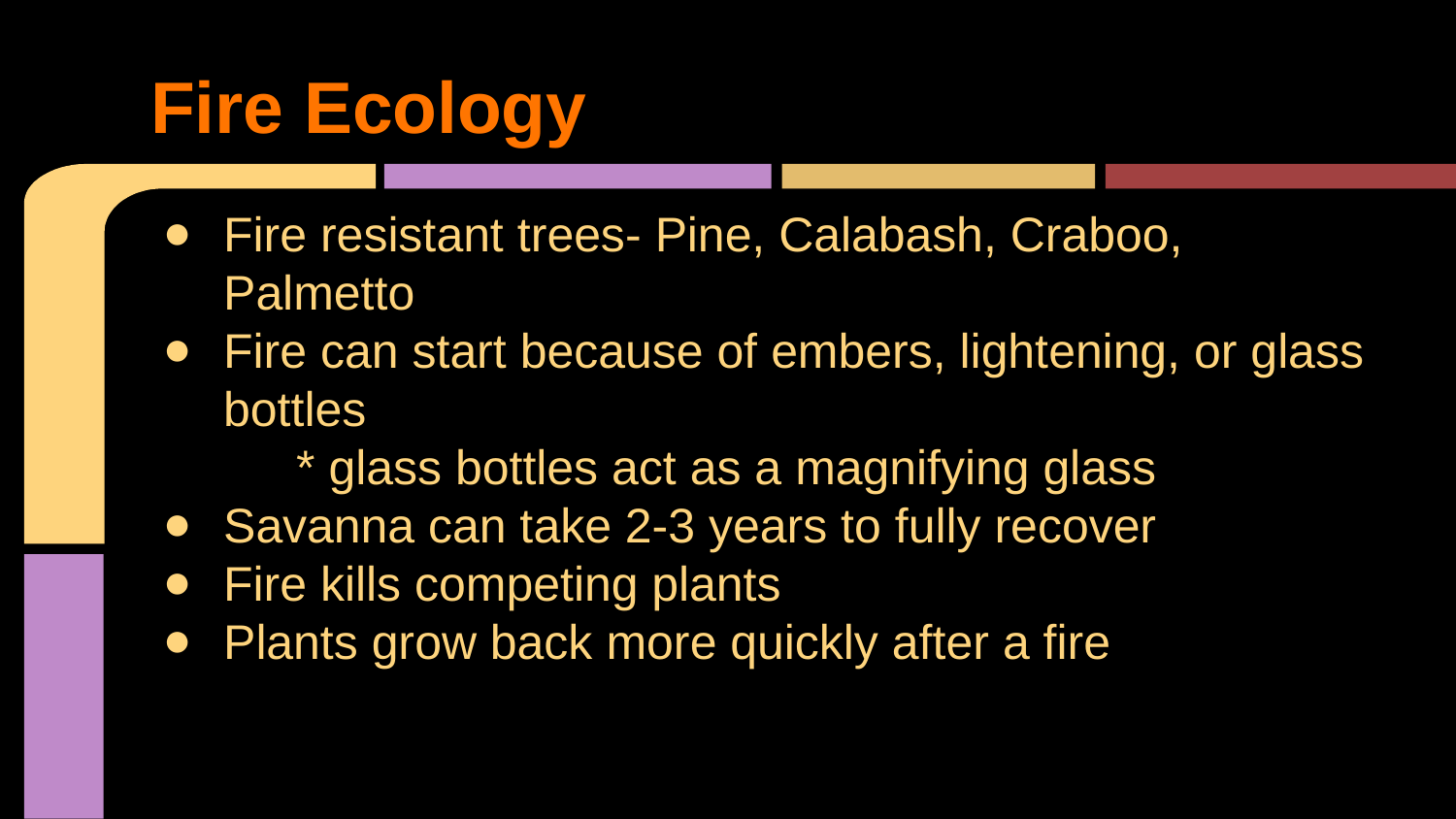

# Fire Ecology
Fire resistant trees- Pine, Calabash, Craboo, Palmetto
Fire can start because of embers, lightening, or glass bottles
	* glass bottles act as a magnifying glass
Savanna can take 2-3 years to fully recover
Fire kills competing plants
Plants grow back more quickly after a fire